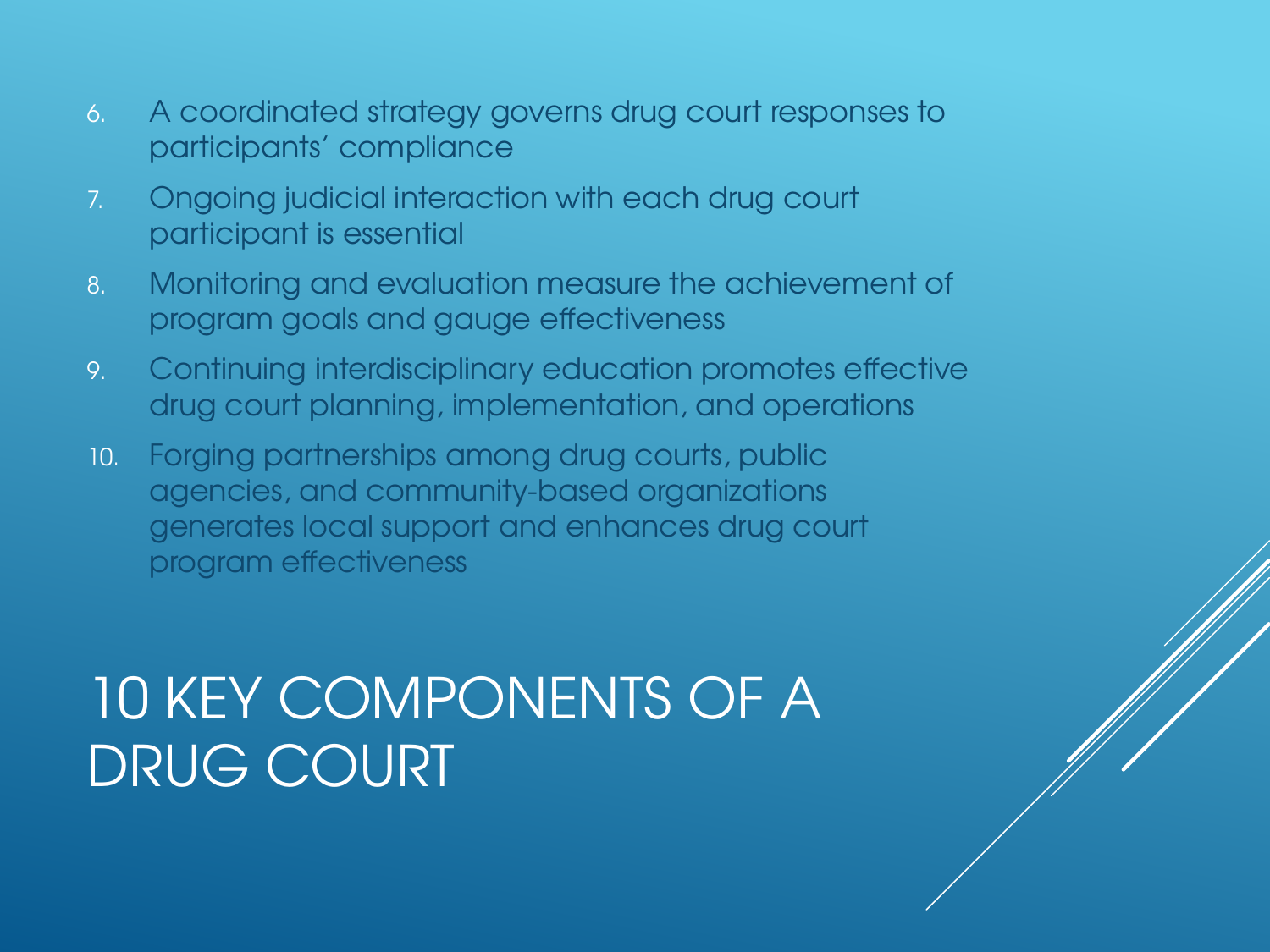

A coordinated strategy governs drug court responses to participants’ compliance
Ongoing judicial interaction with each drug court participant is essential
Monitoring and evaluation measure the achievement of program goals and gauge effectiveness
Continuing interdisciplinary education promotes effective drug court planning, implementation, and operations
Forging partnerships among drug courts, public agencies, and community-based organizations generates local support and enhances drug court program effectiveness
# 10 Key components of a drug court